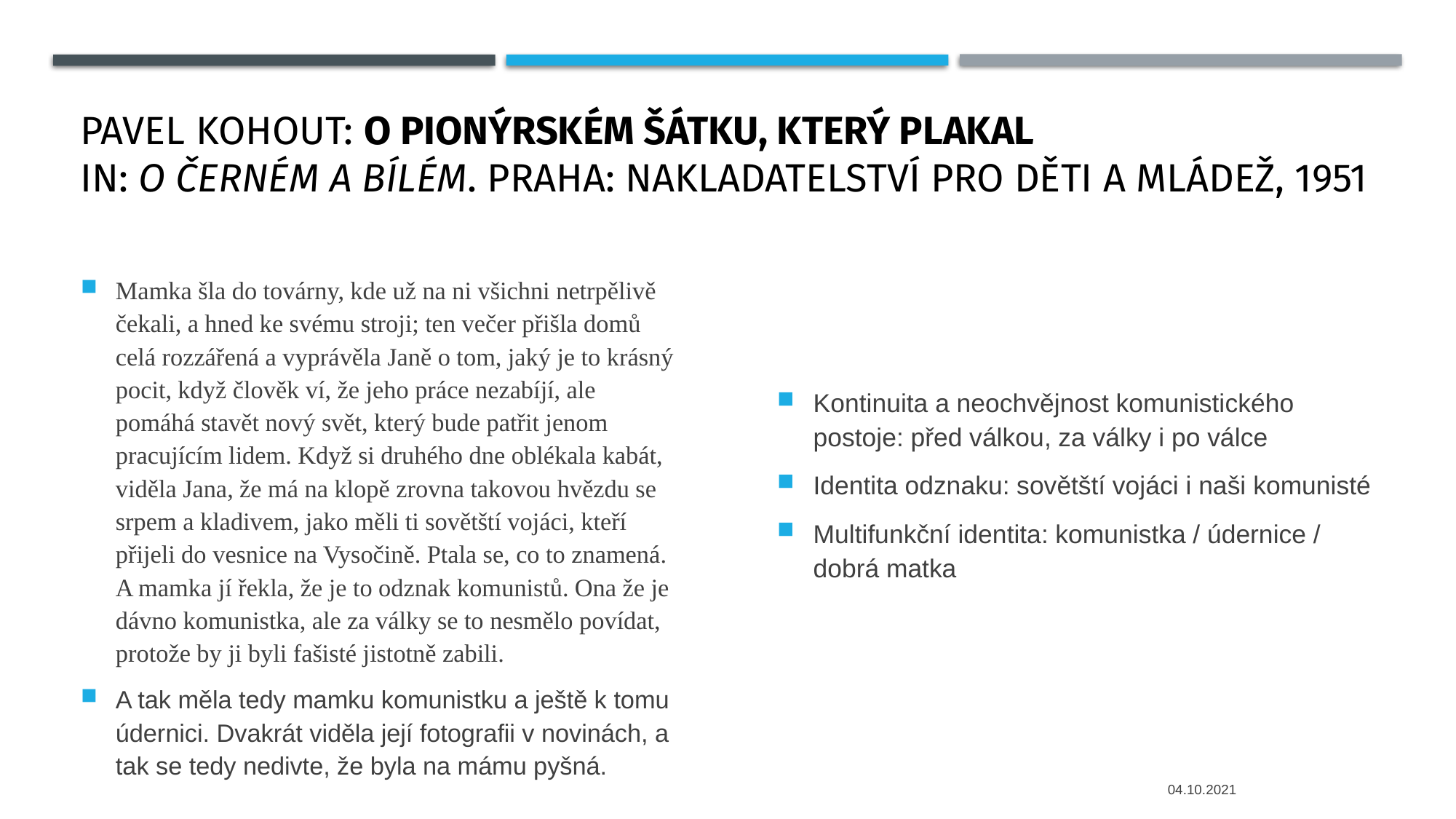

# Pavel Kohout: O pionýrském šátku, který plakal In: O černém a bílém. Praha: Nakladatelství pro děti a mládež, 1951
Mamka šla do továrny, kde už na ni všichni netrpělivě čekali, a hned ke svému stroji; ten večer přišla domů celá rozzářená a vyprávěla Janě o tom, jaký je to krásný pocit, když člověk ví, že jeho práce nezabíjí, ale pomáhá stavět nový svět, který bude patřit jenom pracujícím lidem. Když si druhého dne oblékala kabát, viděla Jana, že má na klopě zrovna takovou hvězdu se srpem a kladivem, jako měli ti sovětští vojáci, kteří přijeli do vesnice na Vysočině. Ptala se, co to znamená. A mamka jí řekla, že je to odznak komunistů. Ona že je dávno komunistka, ale za války se to nesmělo povídat, protože by ji byli fašisté jistotně zabili.
A tak měla tedy mamku komunistku a ještě k tomu údernici. Dvakrát viděla její fotografii v novinách, a tak se tedy nedivte, že byla na mámu pyšná.

Kontinuita a neochvějnost komunistického postoje: před válkou, za války i po válce
Identita odznaku: sovětští vojáci i naši komunisté
Multifunkční identita: komunistka / údernice / dobrá matka
04.10.2021